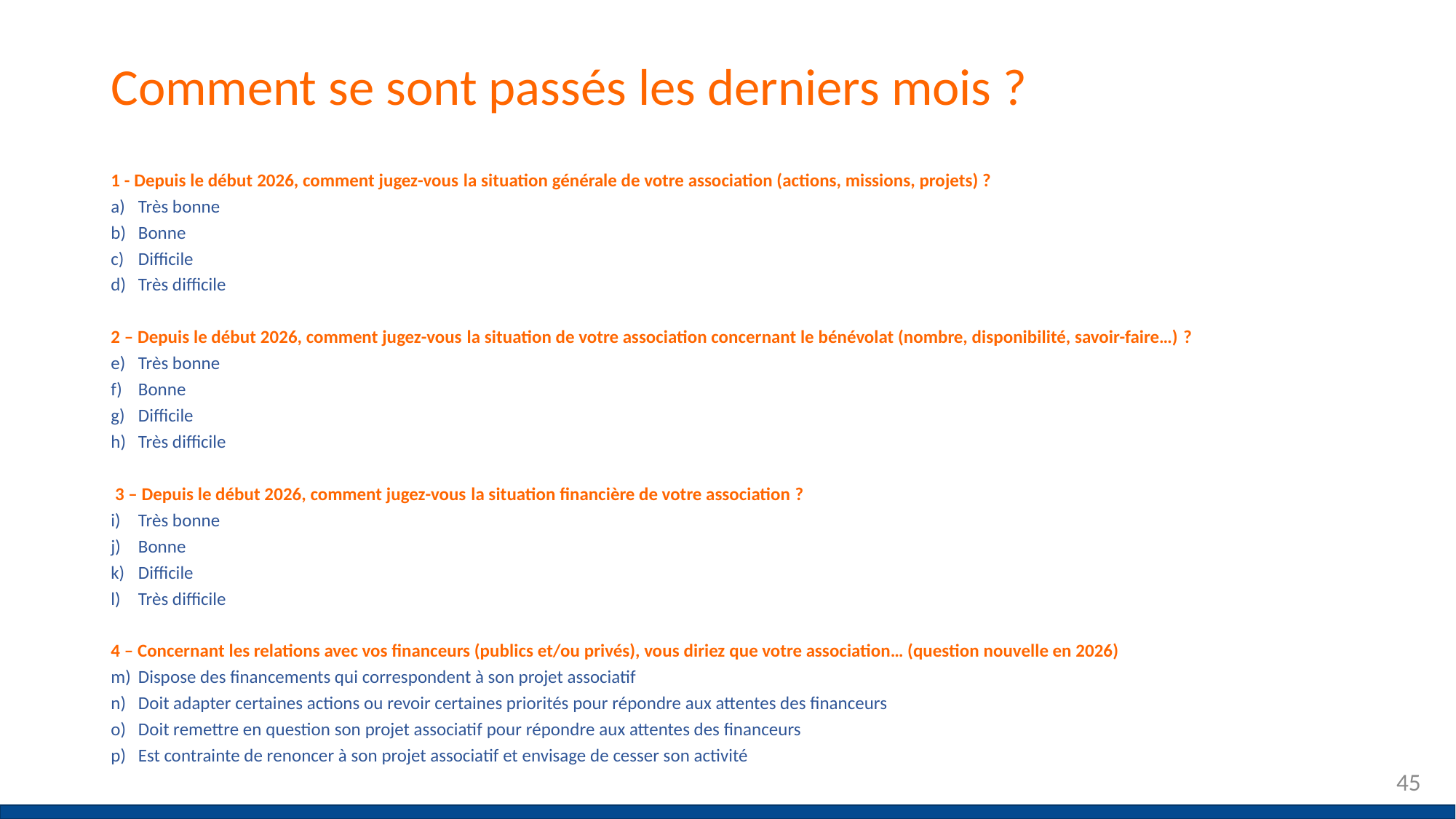

# Comment se sont passés les derniers mois ?
1 - Depuis le début 2026, comment jugez-vous la situation générale de votre association (actions, missions, projets) ?
Très bonne
Bonne
Difficile
Très difficile

2 – Depuis le début 2026, comment jugez-vous la situation de votre association concernant le bénévolat (nombre, disponibilité, savoir-faire…) ?
Très bonne
Bonne
Difficile
Très difficile

 3 – Depuis le début 2026, comment jugez-vous la situation financière de votre association ?
Très bonne
Bonne
Difficile
Très difficile

4 – Concernant les relations avec vos financeurs (publics et/ou privés), vous diriez que votre association… (question nouvelle en 2026)
Dispose des financements qui correspondent à son projet associatif
Doit adapter certaines actions ou revoir certaines priorités pour répondre aux attentes des financeurs
Doit remettre en question son projet associatif pour répondre aux attentes des financeurs
Est contrainte de renoncer à son projet associatif et envisage de cesser son activité

45